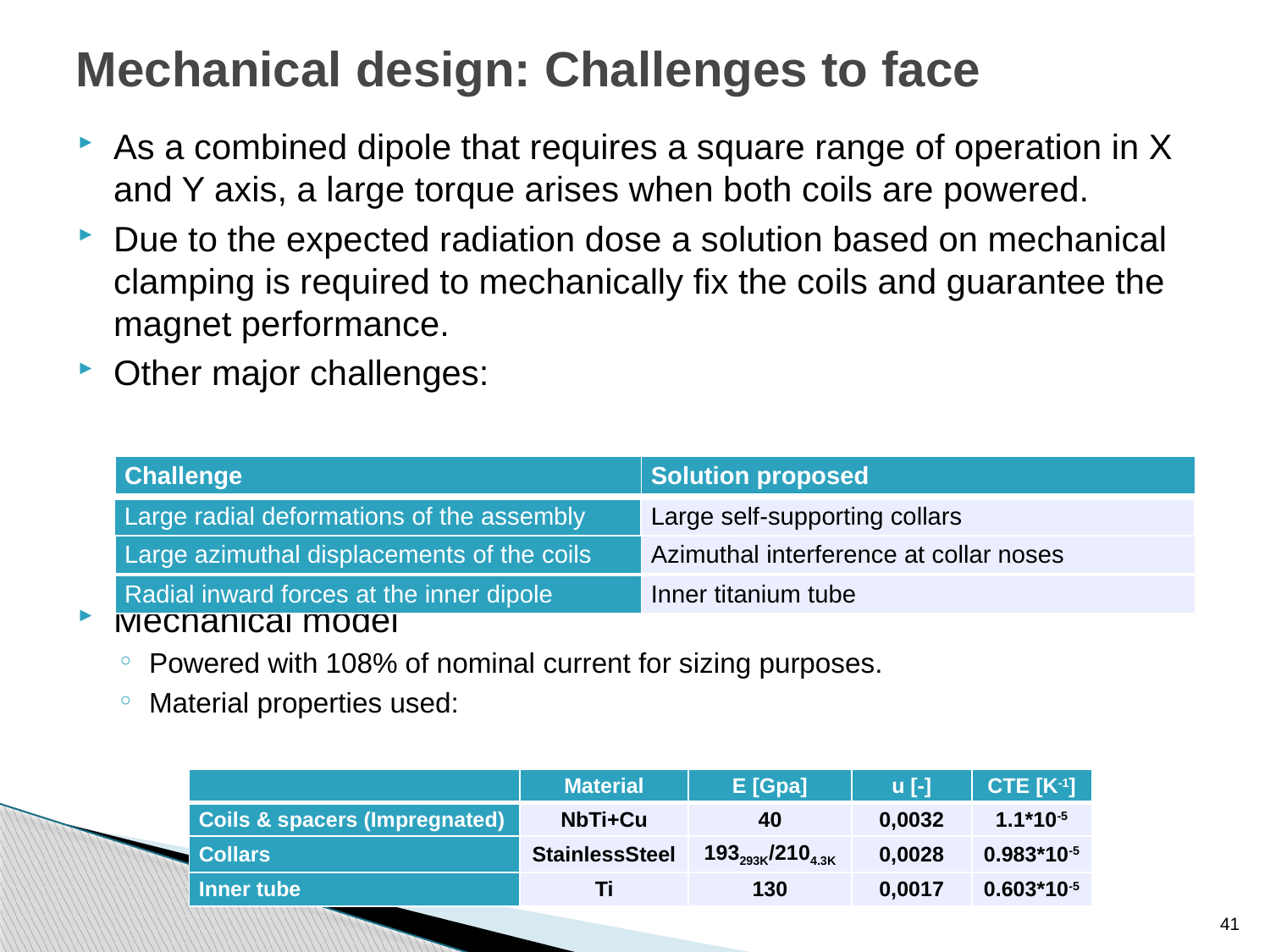

# Mechanical design: Challenges to face
As a combined dipole that requires a square range of operation in X and Y axis, a large torque arises when both coils are powered.
Due to the expected radiation dose a solution based on mechanical clamping is required to mechanically fix the coils and guarantee the magnet performance.
Other major challenges:

Mechanical model
Powered with 108% of nominal current for sizing purposes.
Material properties used:

| Challenge | Solution proposed |
| --- | --- |
| Large radial deformations of the assembly | Large self-supporting collars |
| --- | --- |
| Large azimuthal displacements of the coils | Azimuthal interference at collar noses |
| --- | --- |
| Radial inward forces at the inner dipole | Inner titanium tube |
| --- | --- |
|  | Material | E [Gpa] | u [-] | CTE [K-1] |
| --- | --- | --- | --- | --- |
| Coils & spacers (Impregnated) | NbTi+Cu | 40 | 0,0032 | 1.1\*10-5 |
| Collars | StainlessSteel | 193293K/2104.3K | 0,0028 | 0.983\*10-5 |
| Inner tube | Ti | 130 | 0,0017 | 0.603\*10-5 |
41